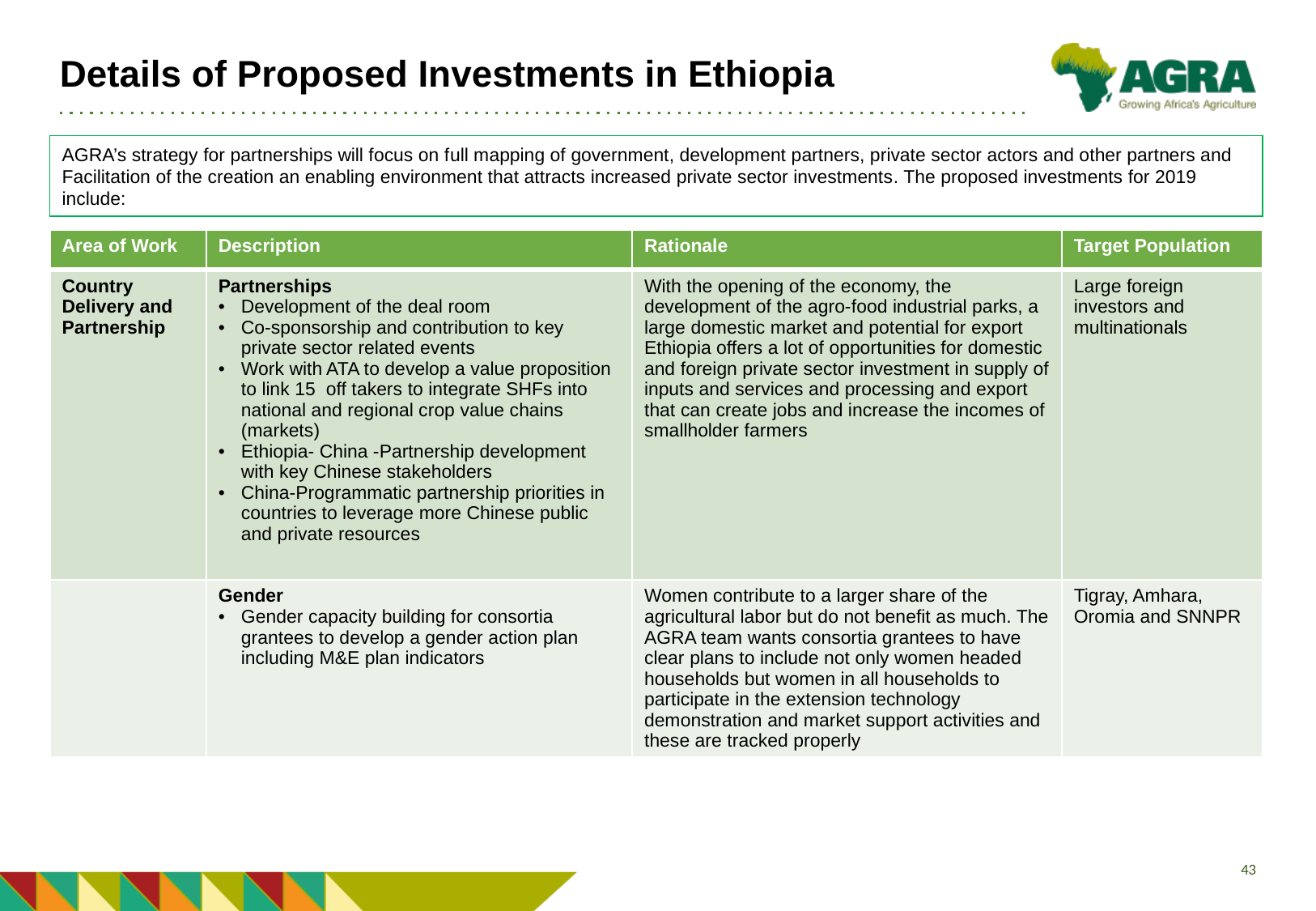

Details of Proposed Investments in Ethiopia
AGRA’s strategy for partnerships will focus on full mapping of government, development partners, private sector actors and other partners and
Facilitation of the creation an enabling environment that attracts increased private sector investments. The proposed investments for 2019 include:
| Area of Work | Description | Rationale | Target Population |
| --- | --- | --- | --- |
| Country Delivery and Partnership | Partnerships Development of the deal room Co-sponsorship and contribution to key private sector related events Work with ATA to develop a value proposition to link 15 off takers to integrate SHFs into national and regional crop value chains (markets) Ethiopia- China -Partnership development with key Chinese stakeholders China-Programmatic partnership priorities in countries to leverage more Chinese public and private resources | With the opening of the economy, the development of the agro-food industrial parks, a large domestic market and potential for export Ethiopia offers a lot of opportunities for domestic and foreign private sector investment in supply of inputs and services and processing and export that can create jobs and increase the incomes of smallholder farmers | Large foreign investors and multinationals |
|  | Gender Gender capacity building for consortia grantees to develop a gender action plan including M&E plan indicators | Women contribute to a larger share of the agricultural labor but do not benefit as much. The AGRA team wants consortia grantees to have clear plans to include not only women headed households but women in all households to participate in the extension technology demonstration and market support activities and these are tracked properly | Tigray, Amhara, Oromia and SNNPR |